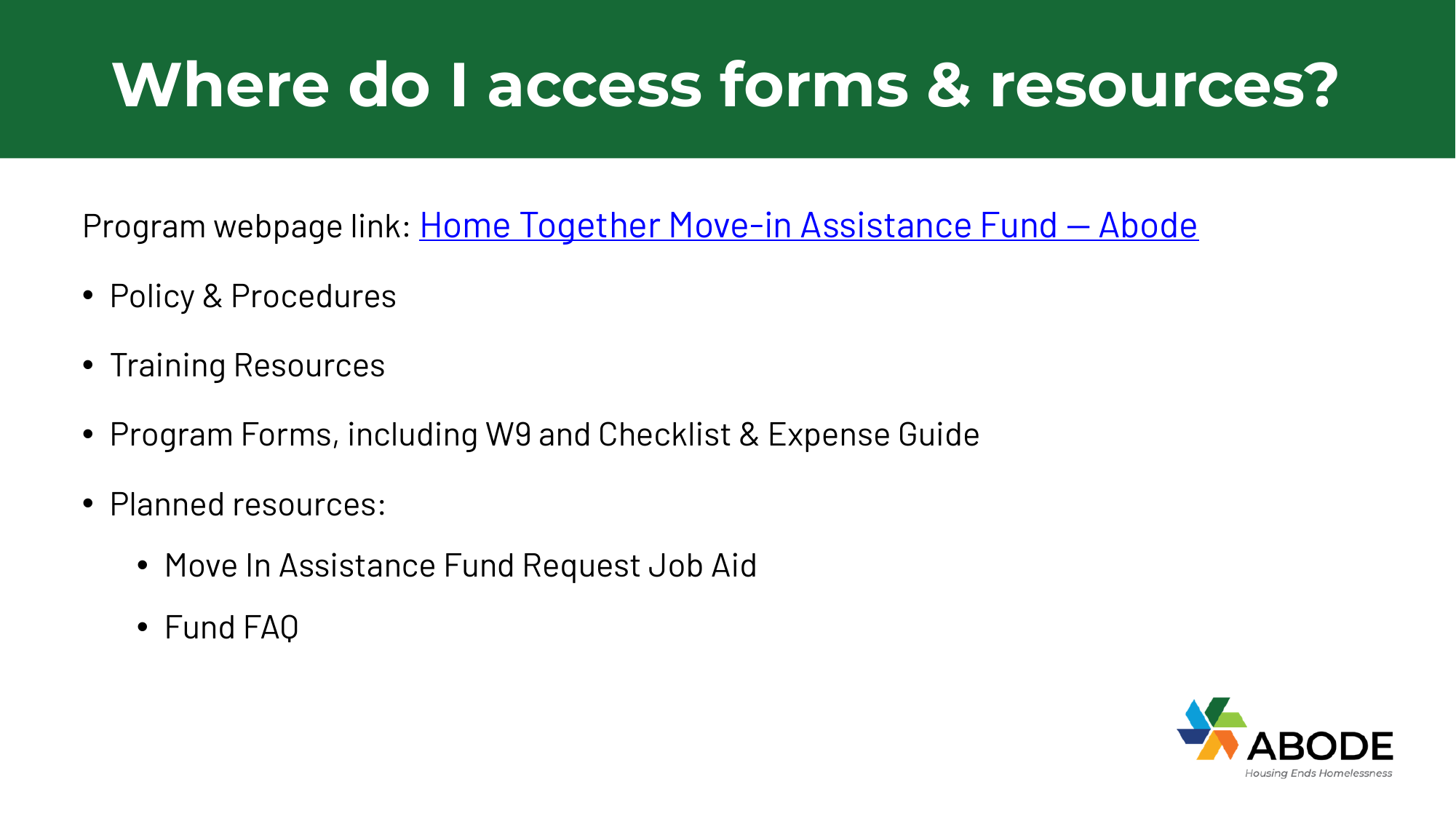

# Where do I access forms & resources?
Program webpage link: Home Together Move-in Assistance Fund — Abode
Policy & Procedures
Training Resources
Program Forms, including W9 and Checklist & Expense Guide
Planned resources:
Move In Assistance Fund Request Job Aid
Fund FAQ